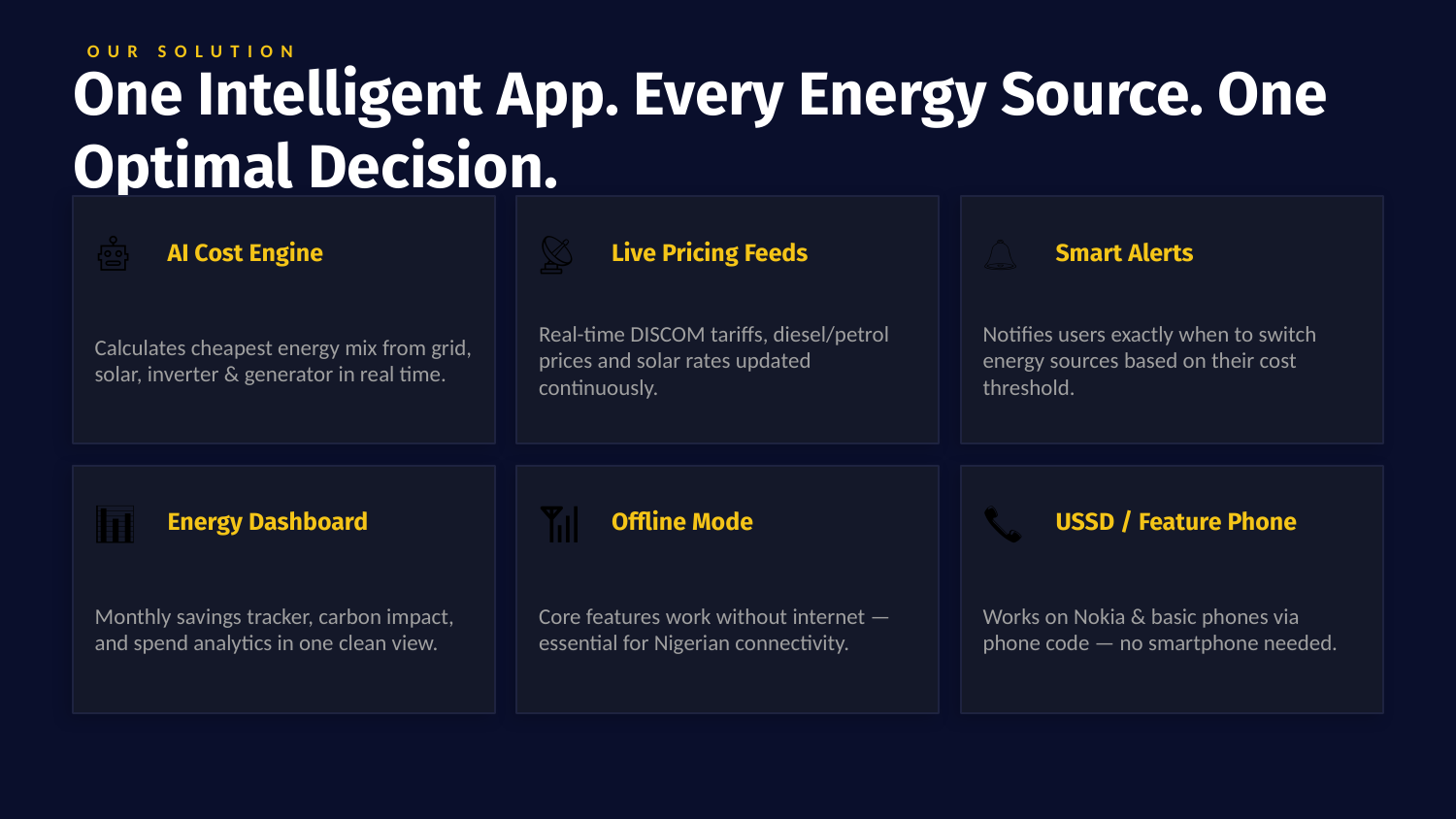

OUR SOLUTION
One Intelligent App. Every Energy Source. One Optimal Decision.

🤖
📡
🔔
AI Cost Engine
Live Pricing Feeds
Smart Alerts
Calculates cheapest energy mix from grid, solar, inverter & generator in real time.
Real-time DISCOM tariffs, diesel/petrol prices and solar rates updated continuously.
Notifies users exactly when to switch energy sources based on their cost threshold.

📊
📶
📞
Energy Dashboard
Offline Mode
USSD / Feature Phone
Monthly savings tracker, carbon impact, and spend analytics in one clean view.
Core features work without internet — essential for Nigerian connectivity.
Works on Nokia & basic phones via phone code — no smartphone needed.